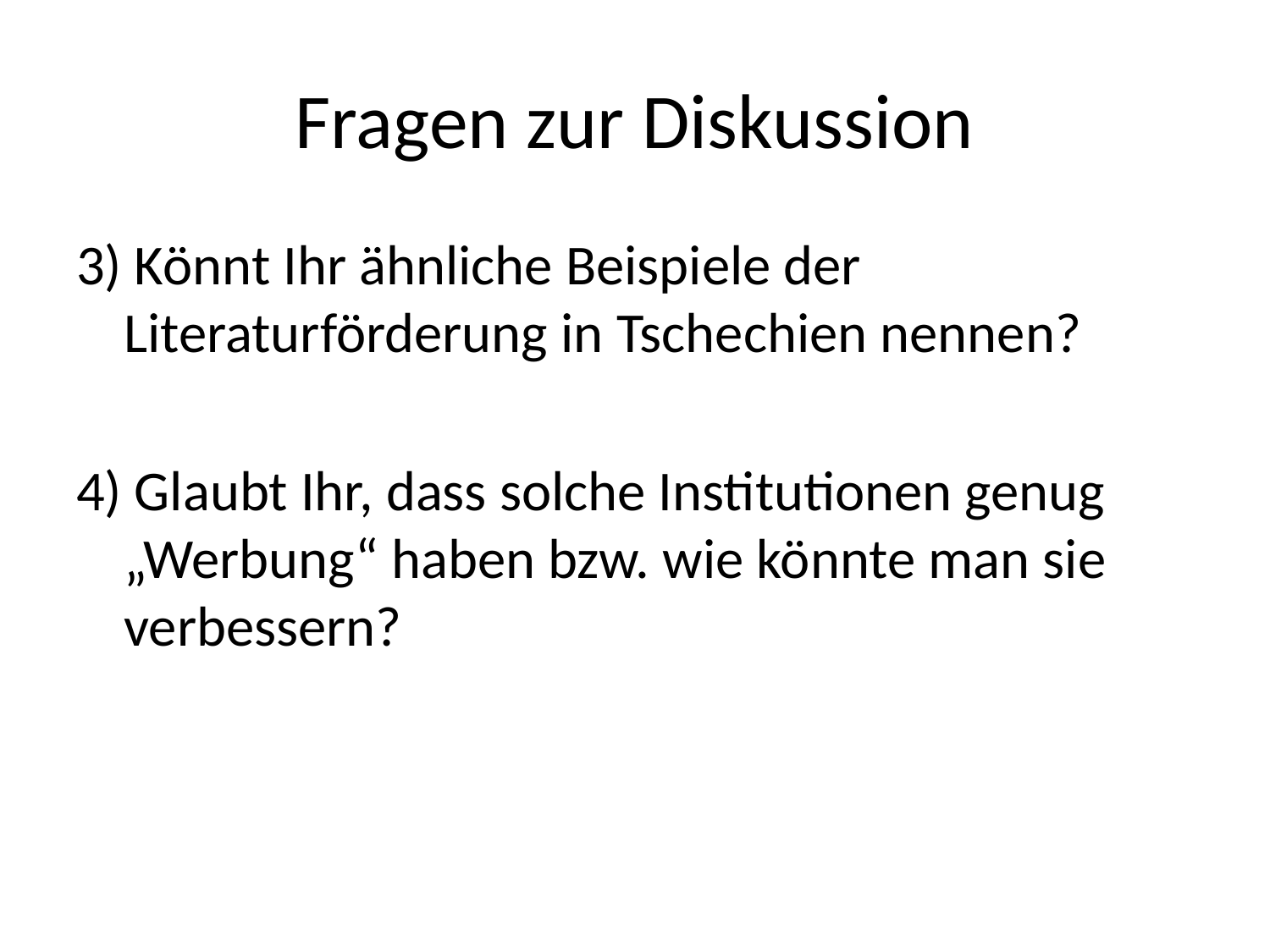

# Fragen zur Diskussion
3) Könnt Ihr ähnliche Beispiele der Literaturförderung in Tschechien nennen?

4) Glaubt Ihr, dass solche Institutionen genug „Werbung“ haben bzw. wie könnte man sie verbessern?